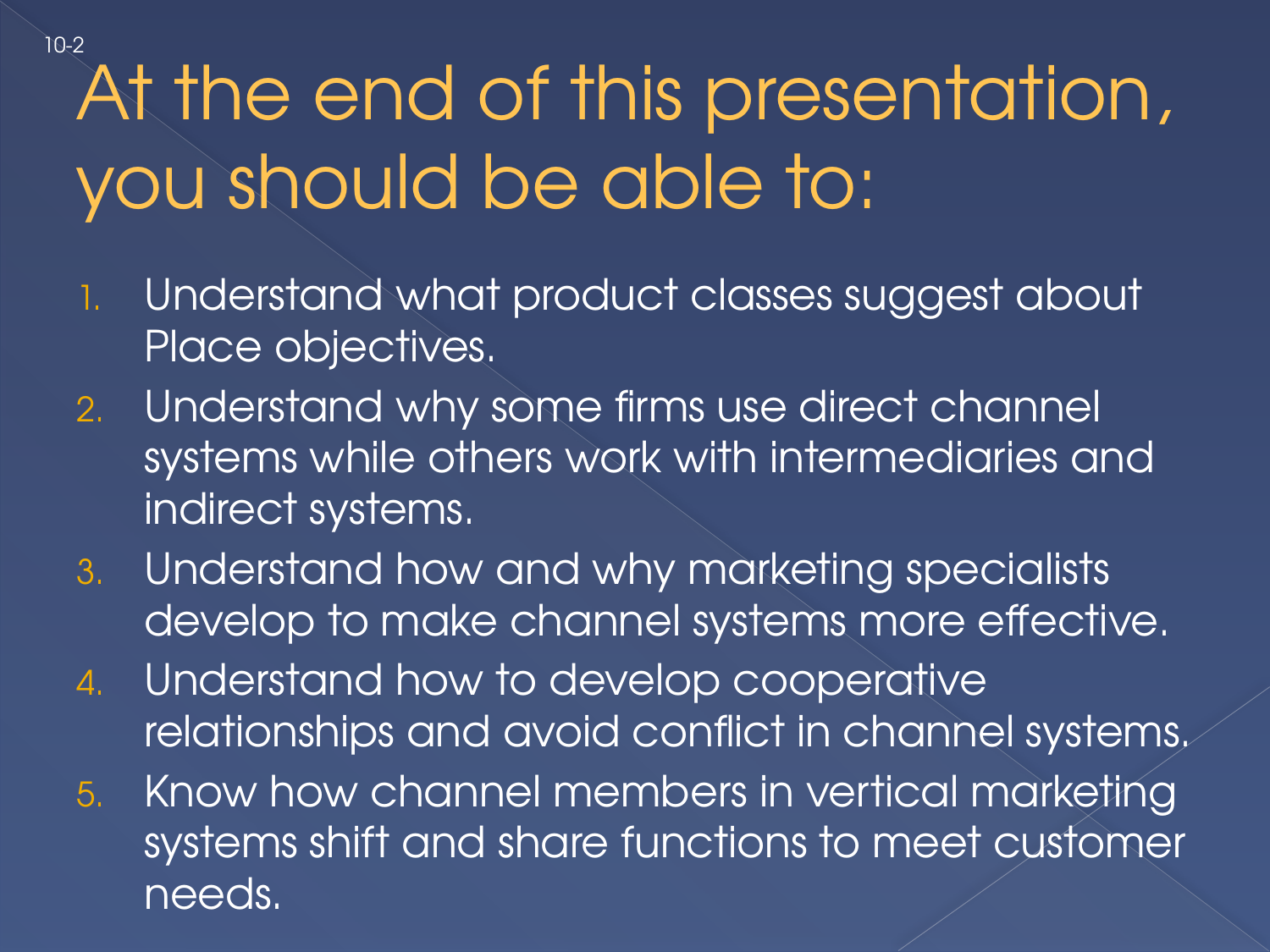

10-2
# At the end of this presentation, you should be able to:
Understand what product classes suggest about Place objectives.
Understand why some firms use direct channel systems while others work with intermediaries and indirect systems.
Understand how and why marketing specialists develop to make channel systems more effective.
Understand how to develop cooperative relationships and avoid conflict in channel systems.
Know how channel members in vertical marketing systems shift and share functions to meet customer needs.